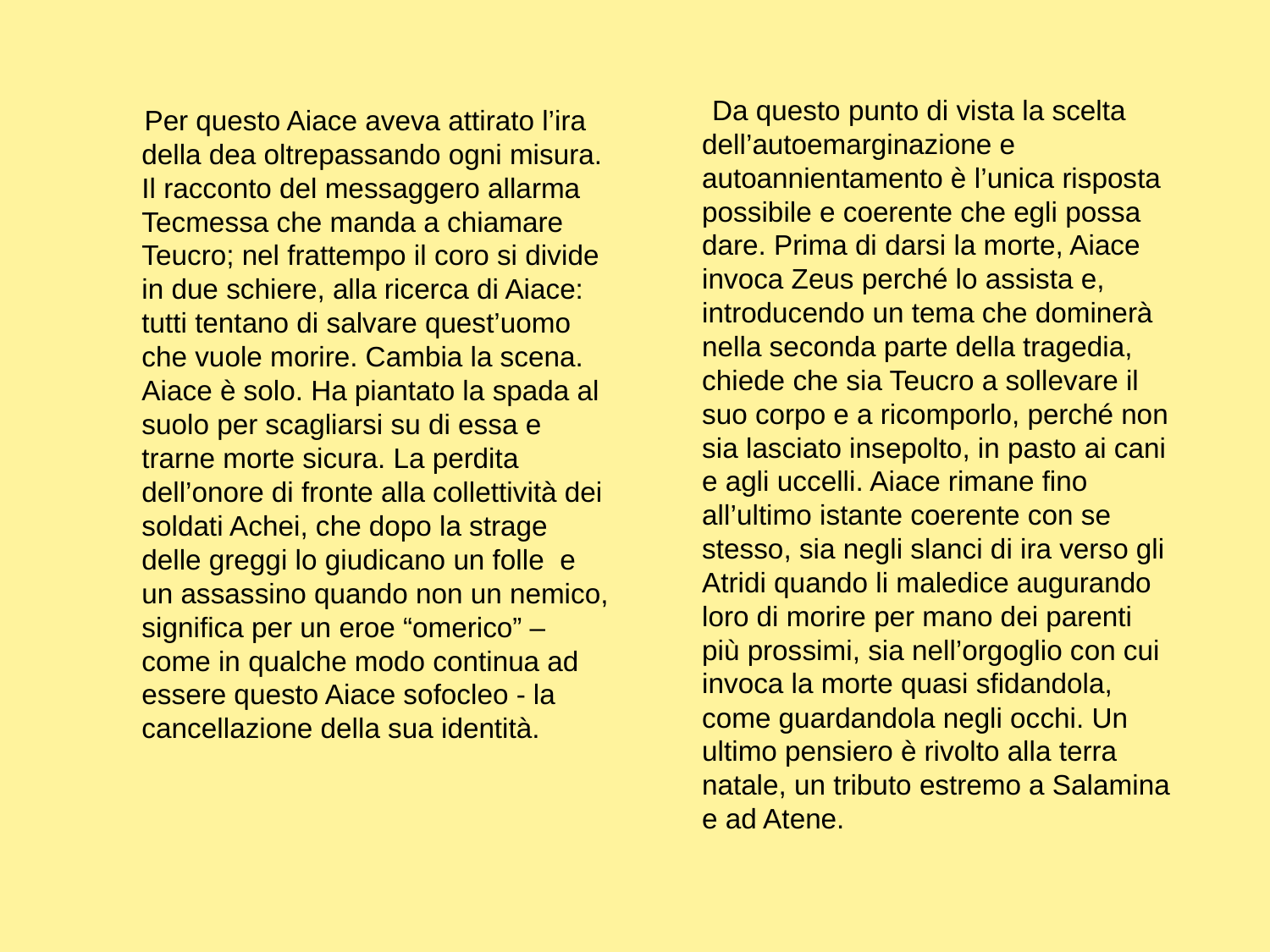

Da questo punto di vista la scelta dell’autoemarginazione e autoannientamento è l’unica risposta possibile e coerente che egli possa dare. Prima di darsi la morte, Aiace invoca Zeus perché lo assista e, introducendo un tema che dominerà nella seconda parte della tragedia, chiede che sia Teucro a sollevare il suo corpo e a ricomporlo, perché non sia lasciato insepolto, in pasto ai cani e agli uccelli. Aiace rimane fino all’ultimo istante coerente con se stesso, sia negli slanci di ira verso gli Atridi quando li maledice augurando loro di morire per mano dei parenti più prossimi, sia nell’orgoglio con cui invoca la morte quasi sfidandola, come guardandola negli occhi. Un ultimo pensiero è rivolto alla terra natale, un tributo estremo a Salamina e ad Atene.
      Per questo Aiace aveva attirato l’ira della dea oltrepassando ogni misura. Il racconto del messaggero allarma Tecmessa che manda a chiamare Teucro; nel frattempo il coro si divide in due schiere, alla ricerca di Aiace: tutti tentano di salvare quest’uomo che vuole morire. Cambia la scena. Aiace è solo. Ha piantato la spada al suolo per scagliarsi su di essa e trarne morte sicura. La perdita dell’onore di fronte alla collettività dei soldati Achei, che dopo la strage delle greggi lo giudicano un folle  e un assassino quando non un nemico, significa per un eroe “omerico” – come in qualche modo continua ad essere questo Aiace sofocleo - la cancellazione della sua identità.